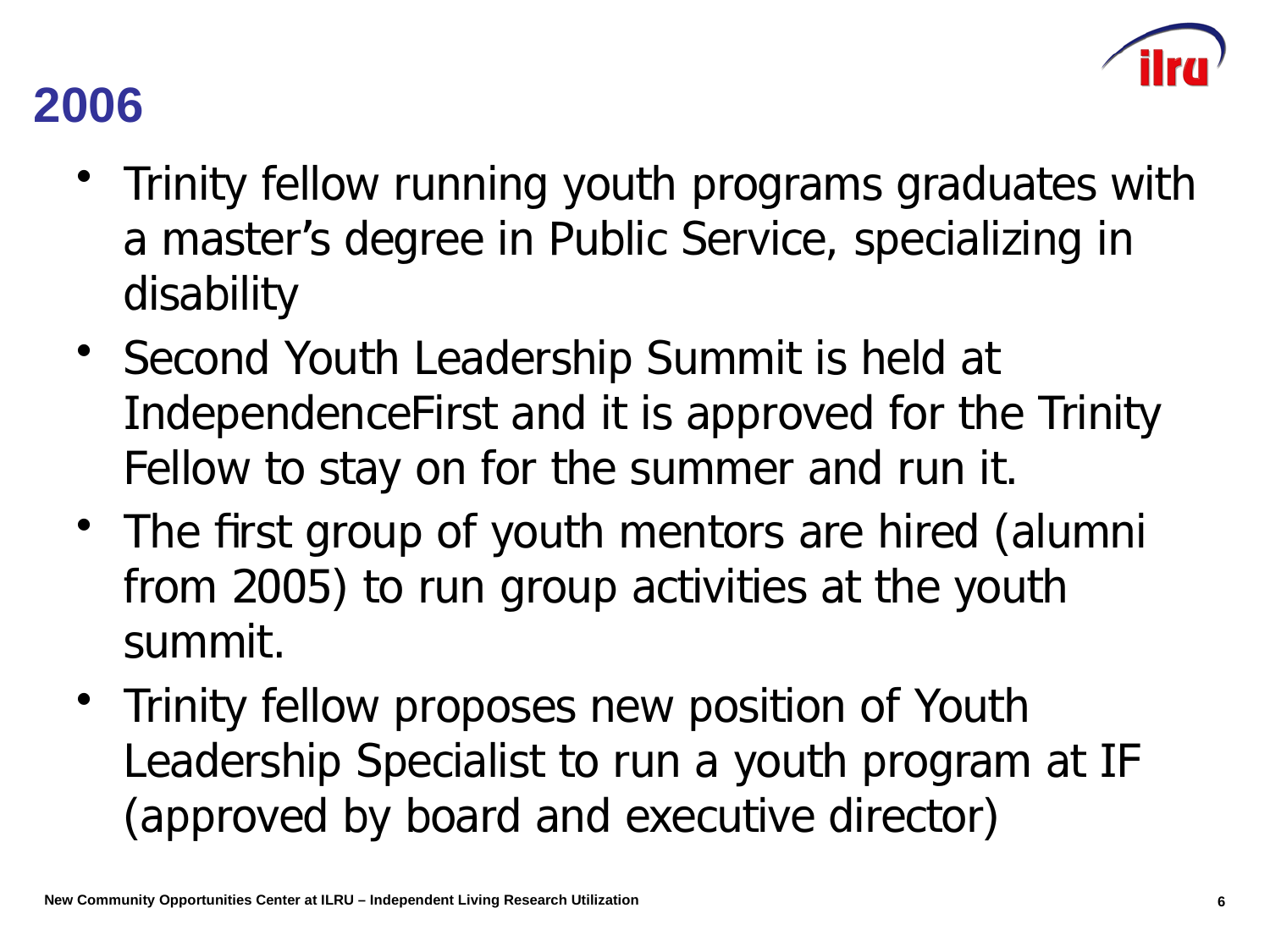

# 2006
Trinity fellow running youth programs graduates with a master’s degree in Public Service, specializing in disability
Second Youth Leadership Summit is held at IndependenceFirst and it is approved for the Trinity Fellow to stay on for the summer and run it.
The first group of youth mentors are hired (alumni from 2005) to run group activities at the youth summit.
Trinity fellow proposes new position of Youth Leadership Specialist to run a youth program at IF (approved by board and executive director)
6